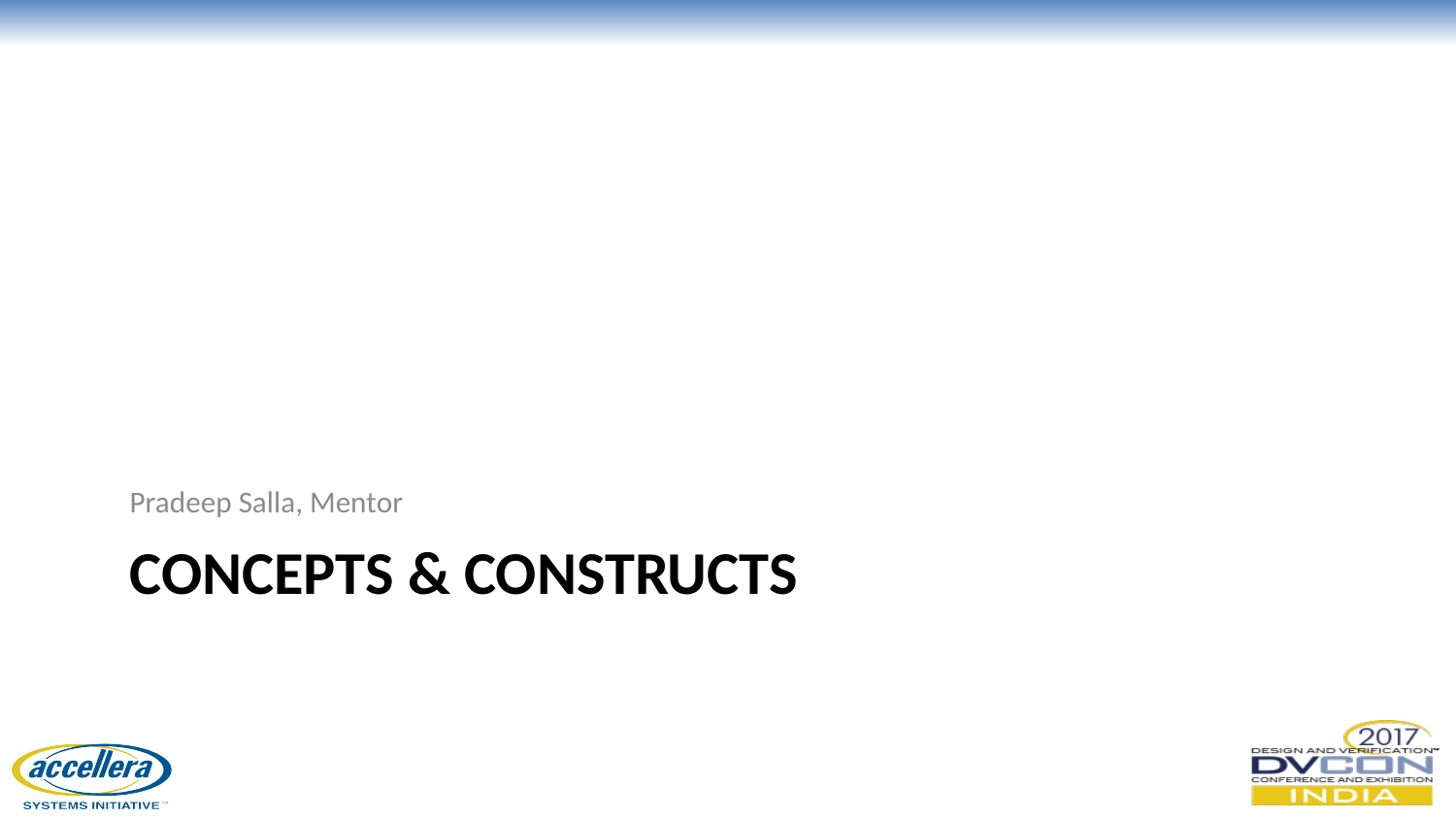

Pradeep Salla, Mentor
# concepts & constructs